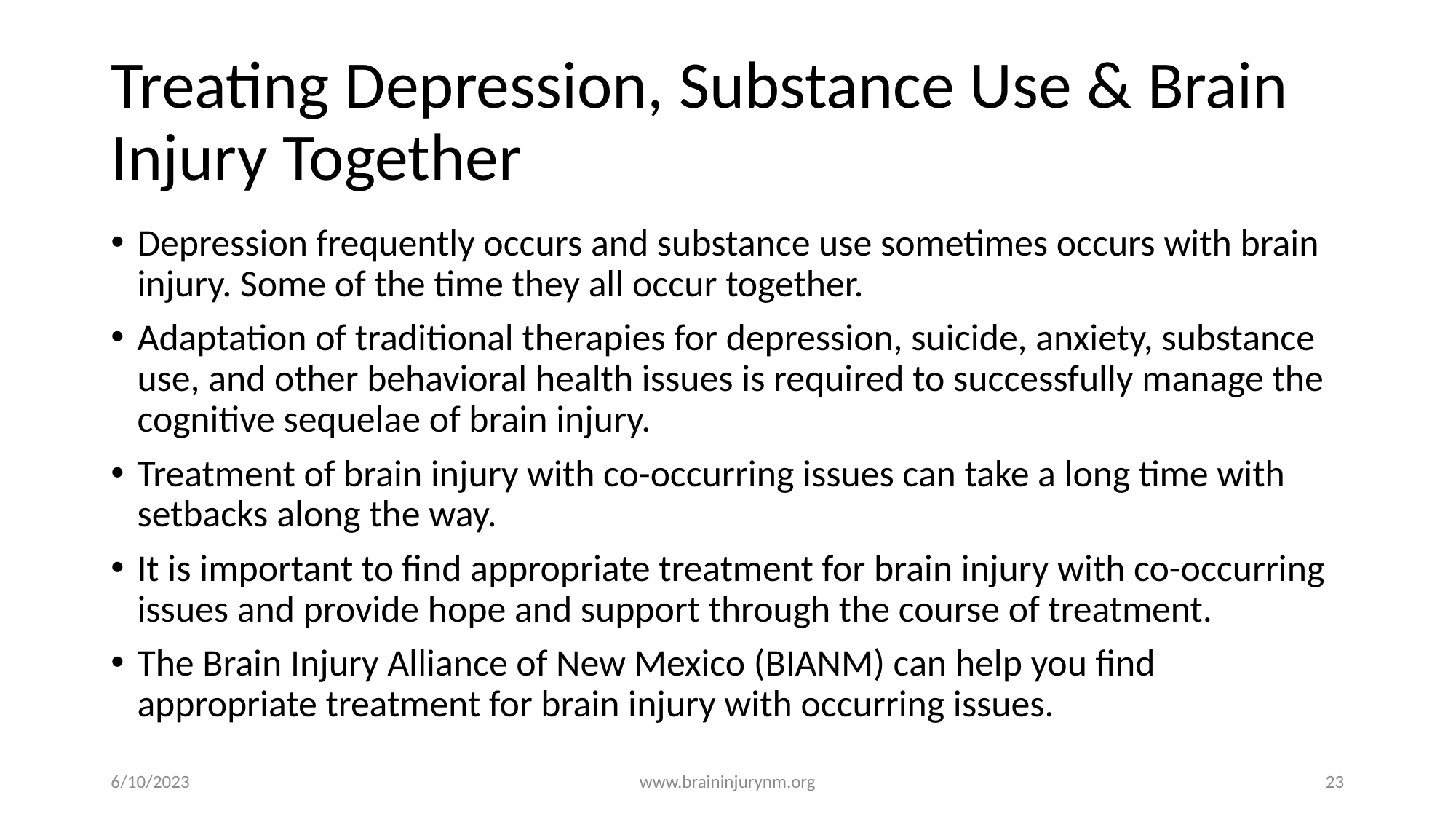

# Treating Depression, Substance Use & Brain Injury Together
Depression frequently occurs and substance use sometimes occurs with brain injury. Some of the time they all occur together.
Adaptation of traditional therapies for depression, suicide, anxiety, substance use, and other behavioral health issues is required to successfully manage the cognitive sequelae of brain injury.
Treatment of brain injury with co-occurring issues can take a long time with setbacks along the way.
It is important to find appropriate treatment for brain injury with co-occurring issues and provide hope and support through the course of treatment.
The Brain Injury Alliance of New Mexico (BIANM) can help you find appropriate treatment for brain injury with occurring issues.
6/10/2023
www.braininjurynm.org
23